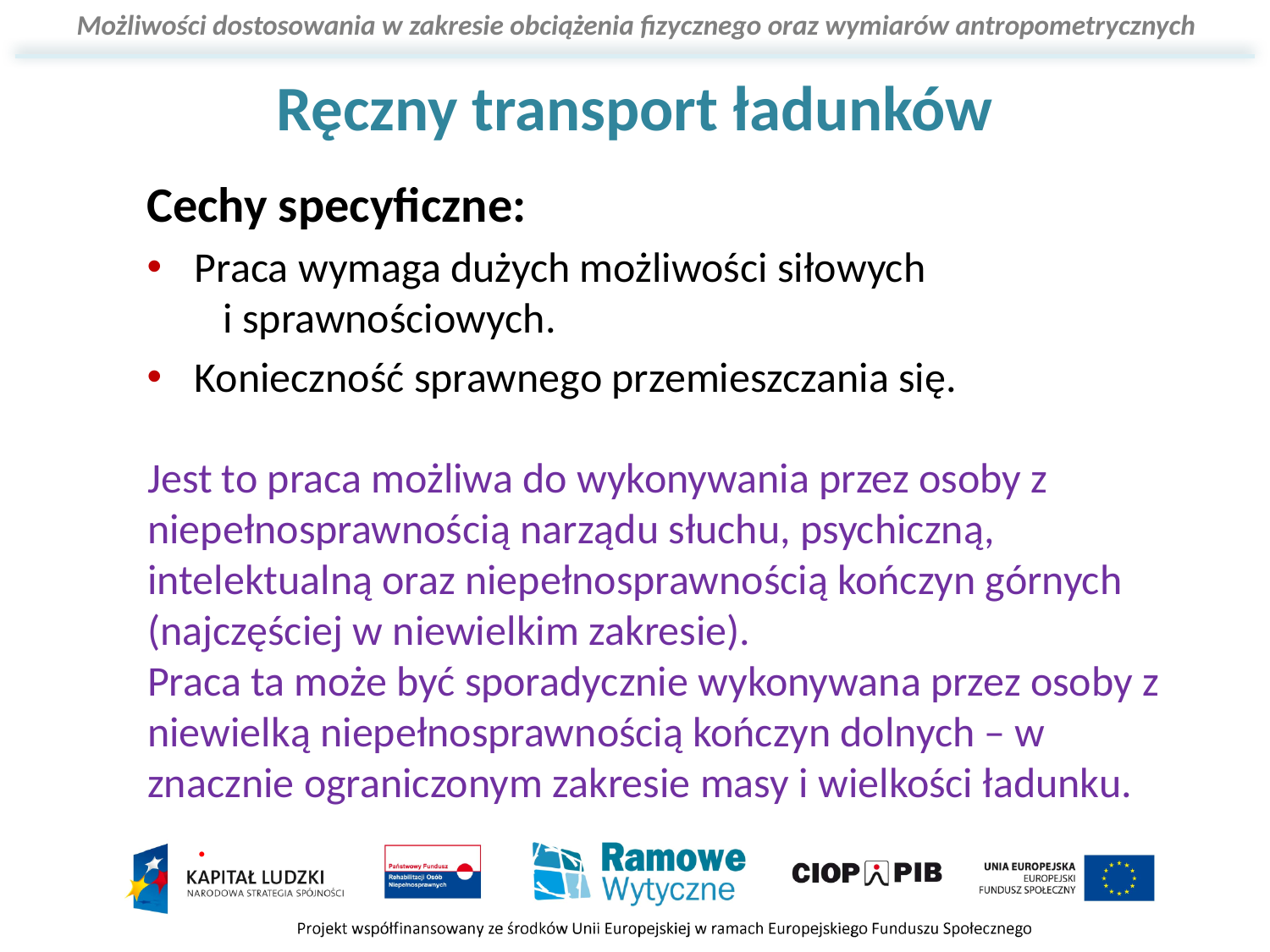

# Ręczny transport ładunków
Cechy specyficzne:
Praca wymaga dużych możliwości siłowych                             i sprawnościowych.
Konieczność sprawnego przemieszczania się.

Jest to praca możliwa do wykonywania przez osoby z niepełnosprawnością narządu słuchu, psychiczną, intelektualną oraz niepełnosprawnością kończyn górnych (najczęściej w niewielkim zakresie).
Praca ta może być sporadycznie wykonywana przez osoby z niewielką niepełnosprawnością kończyn dolnych – w znacznie ograniczonym zakresie masy i wielkości ładunku.
.